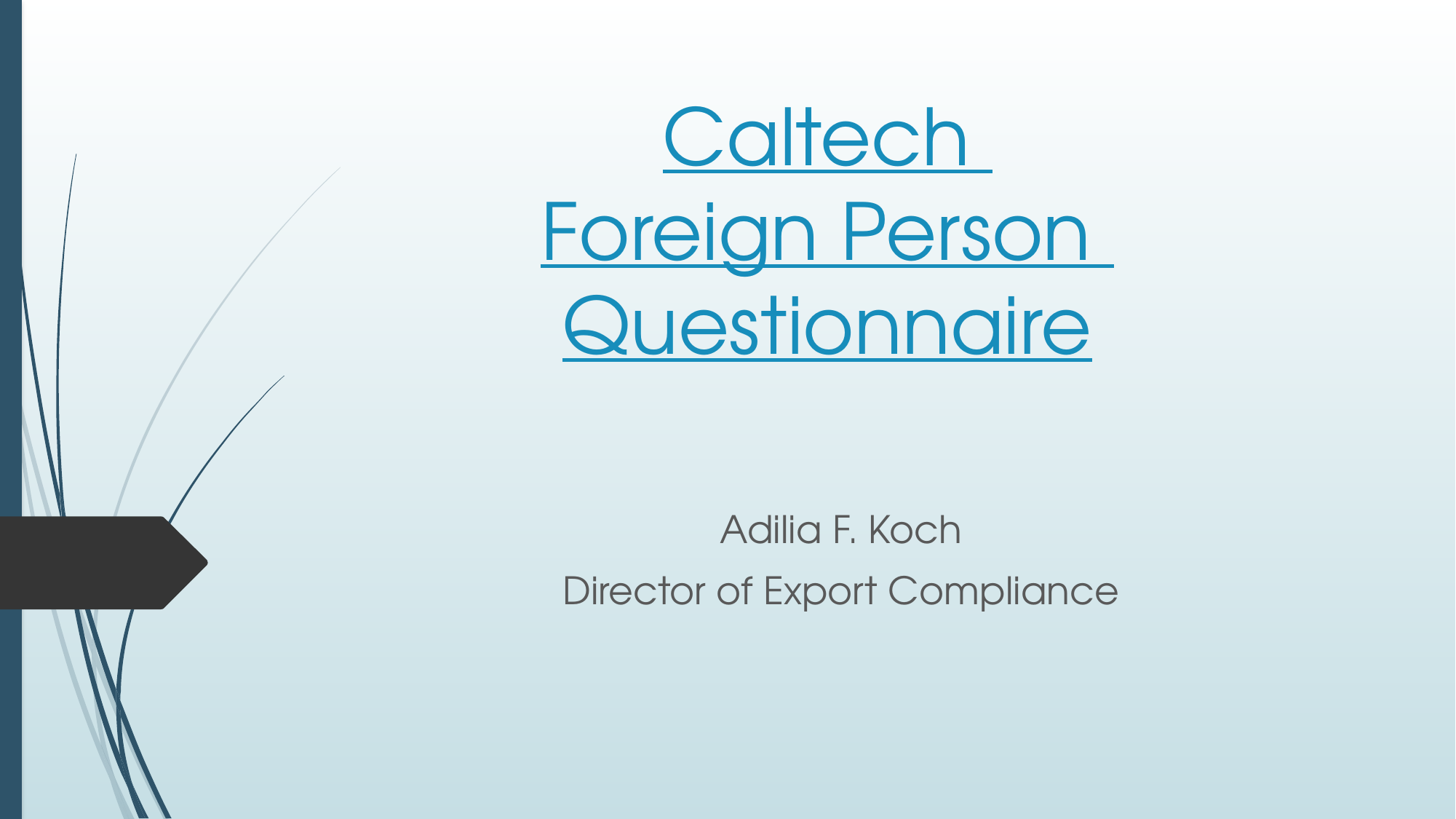

# Caltech Foreign Person Questionnaire

Adilia F. Koch
Director of Export Compliance